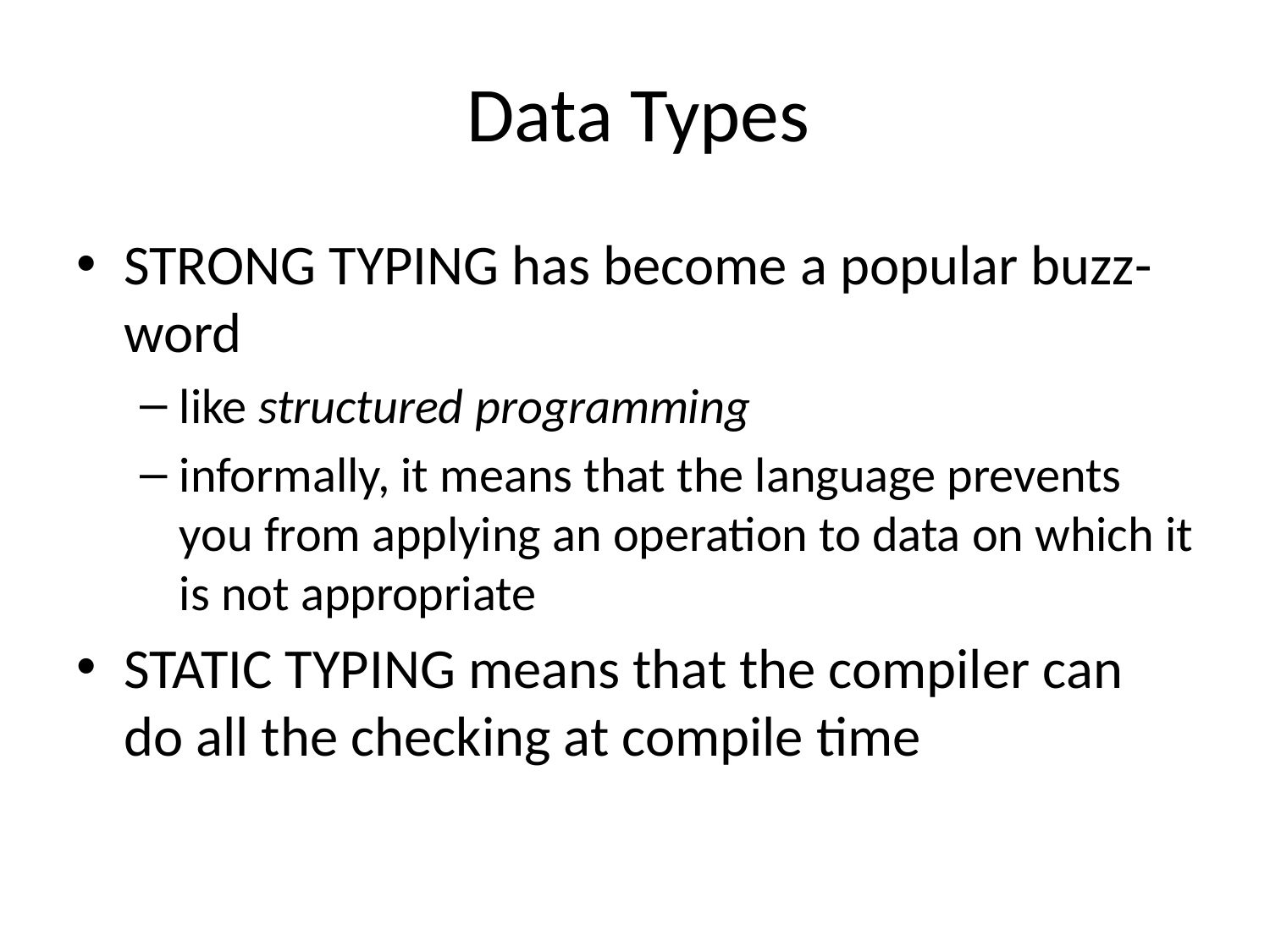

# Data Types
STRONG TYPING has become a popular buzz-word
like structured programming
informally, it means that the language prevents you from applying an operation to data on which it is not appropriate
STATIC TYPING means that the compiler can do all the checking at compile time